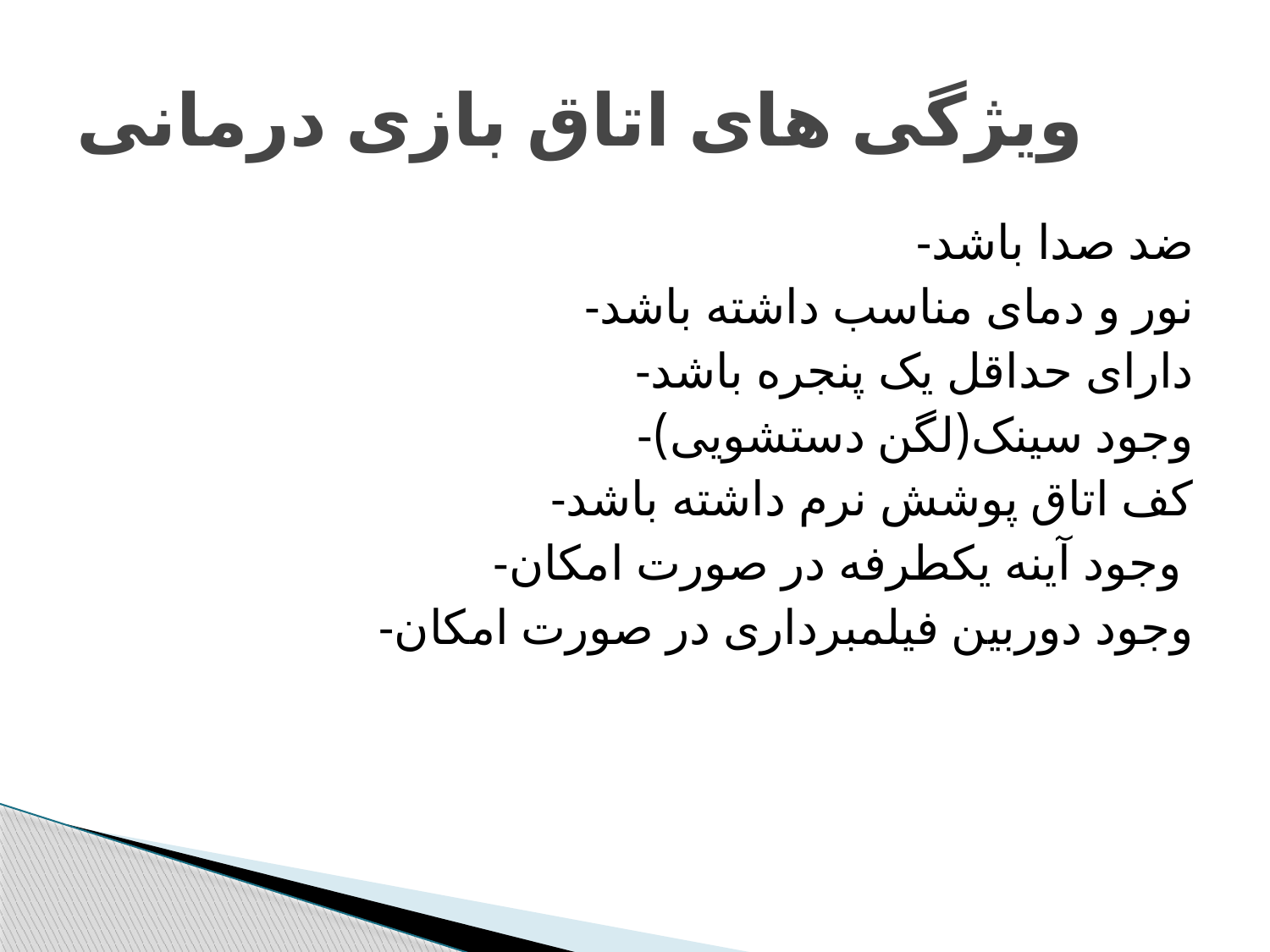

# ویژگی های اتاق بازی درمانی
-ضد صدا باشد
-نور و دمای مناسب داشته باشد
-دارای حداقل یک پنجره باشد
-وجود سینک(لگن دستشویی)
-کف اتاق پوشش نرم داشته باشد
-وجود آینه یکطرفه در صورت امکان
-وجود دوربین فیلمبرداری در صورت امکان